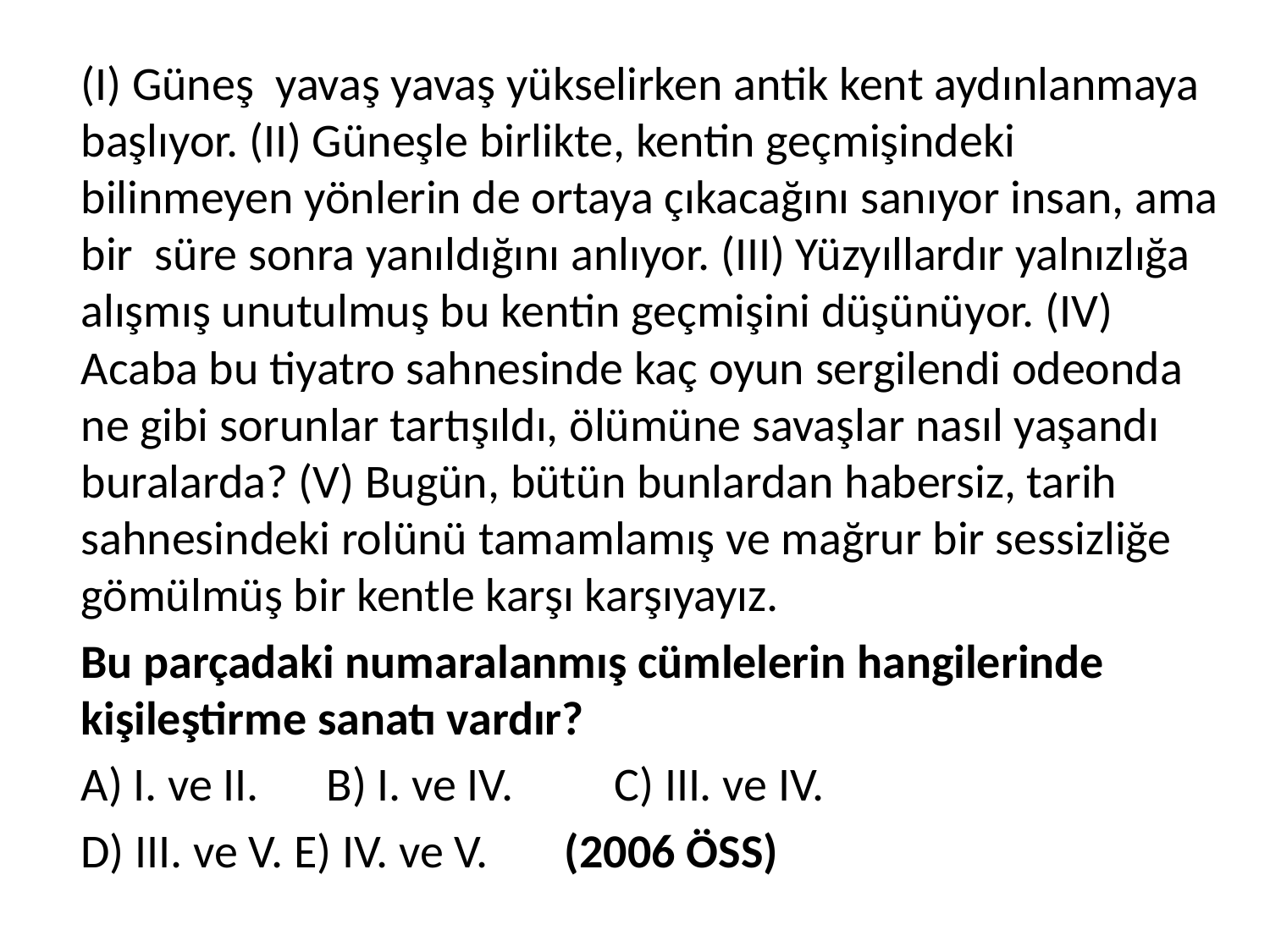

(I) Güneş  yavaş yavaş yükselirken antik kent aydınlanmaya başlıyor. (II) Güneşle birlikte, kentin geçmişindeki bilinmeyen yönlerin de ortaya çıkacağını sanıyor insan, ama bir  süre sonra yanıldığını anlıyor. (III) Yüzyıllardır yalnızlığa alışmış unutulmuş bu kentin geçmişini düşünüyor. (IV) Acaba bu tiyatro sahnesinde kaç oyun sergilendi odeonda ne gibi sorunlar tartışıldı, ölümüne savaşlar nasıl yaşandı buralarda? (V) Bugün, bütün bunlardan habersiz, tarih sahnesindeki rolünü tamamlamış ve mağrur bir sessizliğe gömülmüş bir kentle karşı karşıyayız.
	Bu parçadaki numaralanmış cümlelerin hangilerinde kişileştirme sanatı vardır?
	A) I. ve II.		   B) I. ve IV.		C) III. ve IV.
			D) III. ve V.		E) IV. ve V.       (2006 ÖSS)